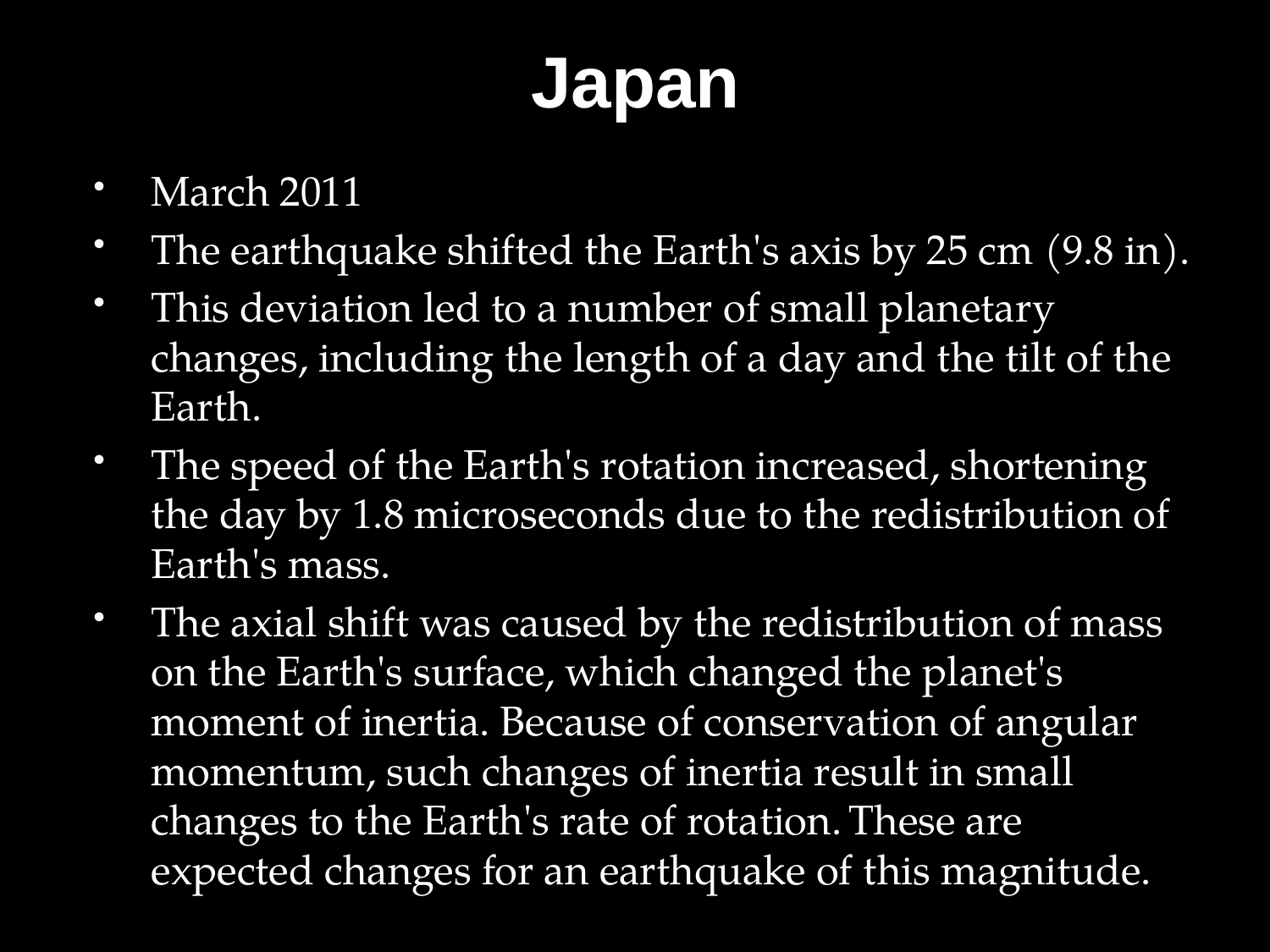

# Japan
March 2011
The earthquake shifted the Earth's axis by 25 cm (9.8 in).
This deviation led to a number of small planetary changes, including the length of a day and the tilt of the Earth.
The speed of the Earth's rotation increased, shortening the day by 1.8 microseconds due to the redistribution of Earth's mass.
The axial shift was caused by the redistribution of mass on the Earth's surface, which changed the planet's moment of inertia. Because of conservation of angular momentum, such changes of inertia result in small changes to the Earth's rate of rotation. These are expected changes for an earthquake of this magnitude.